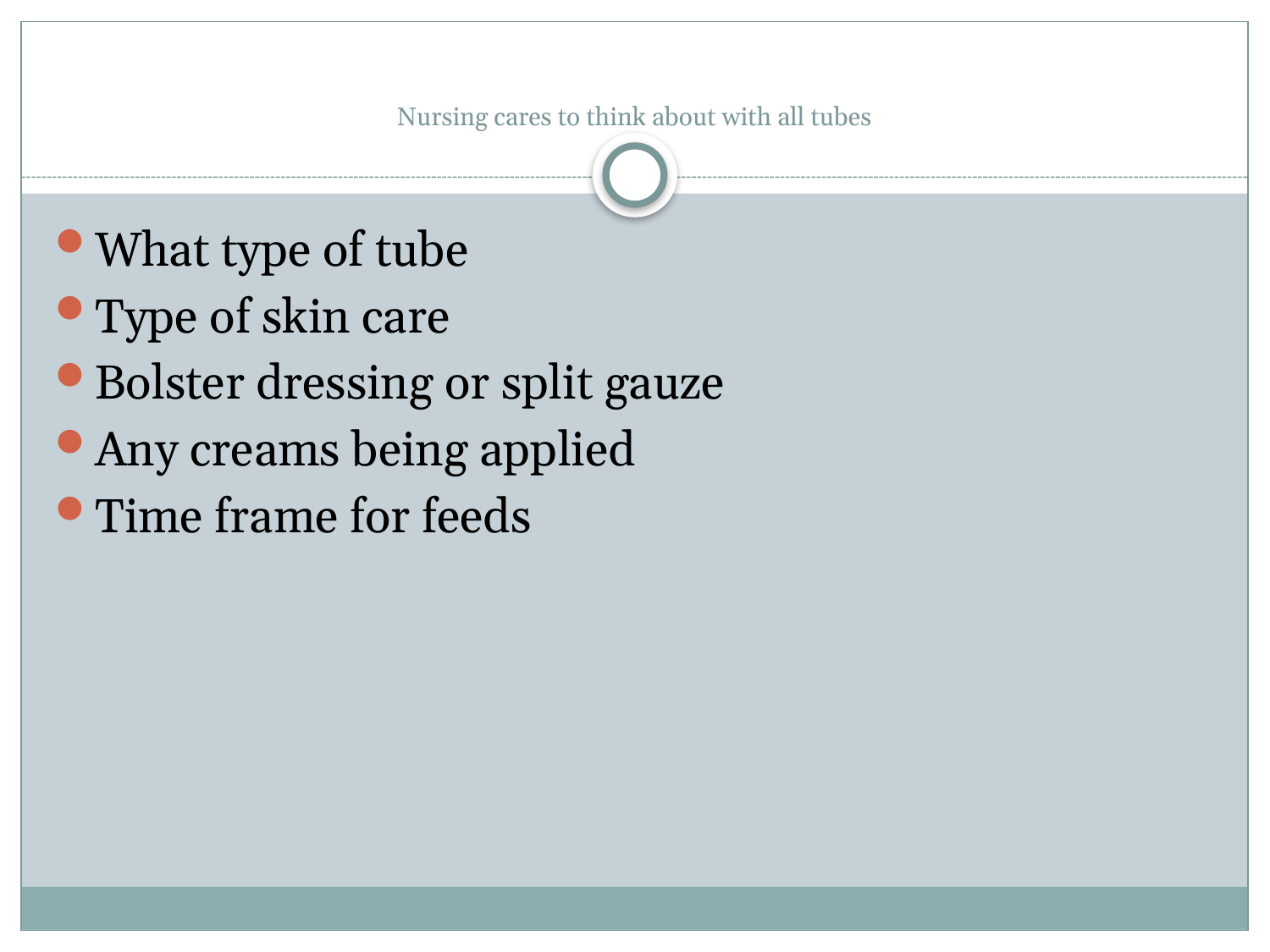

# Nursing cares to think about with all tubes
What type of tube
Type of skin care
Bolster dressing or split gauze
Any creams being applied
Time frame for feeds